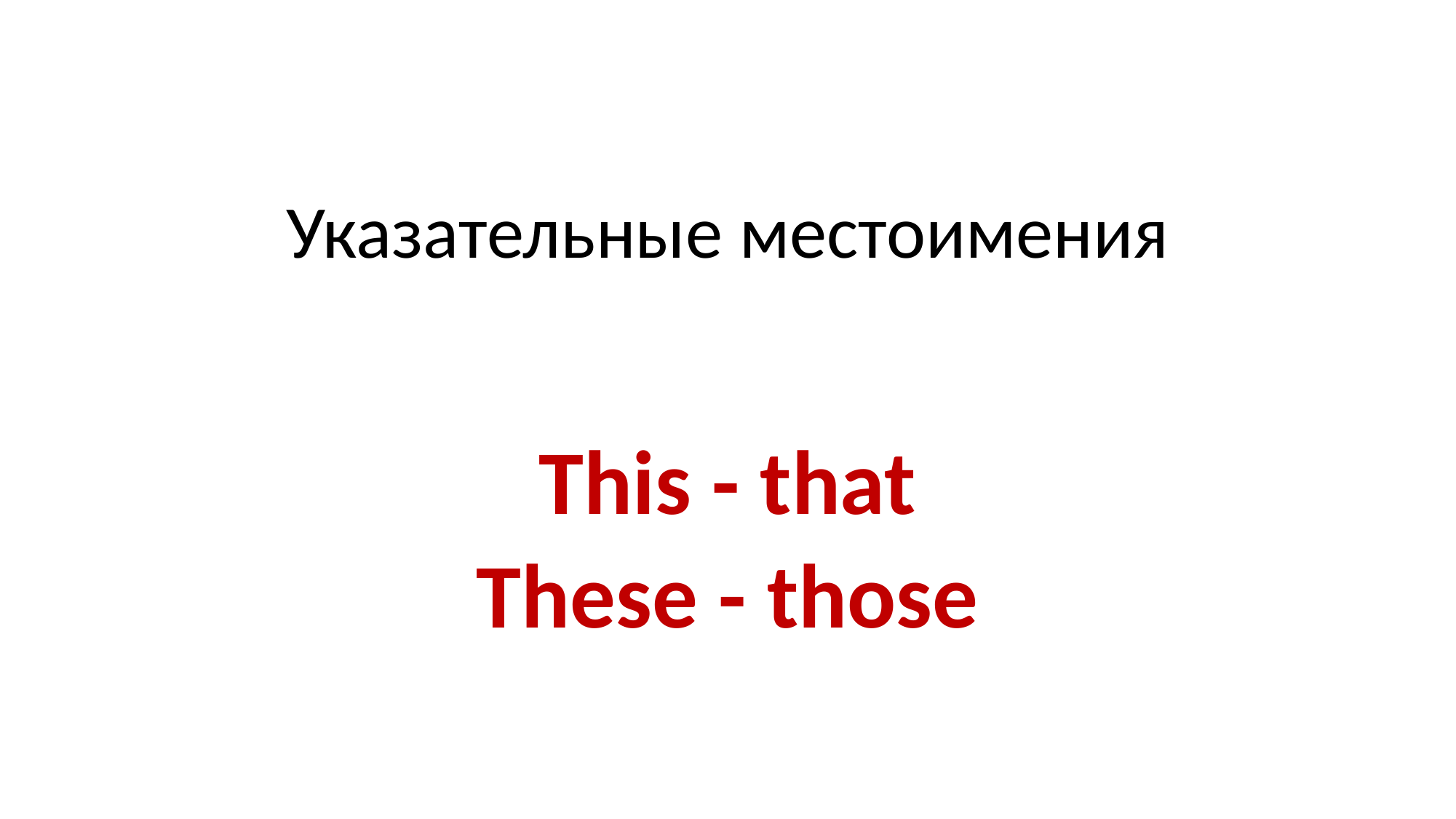

# Указательные местоимения
This - that
These - those